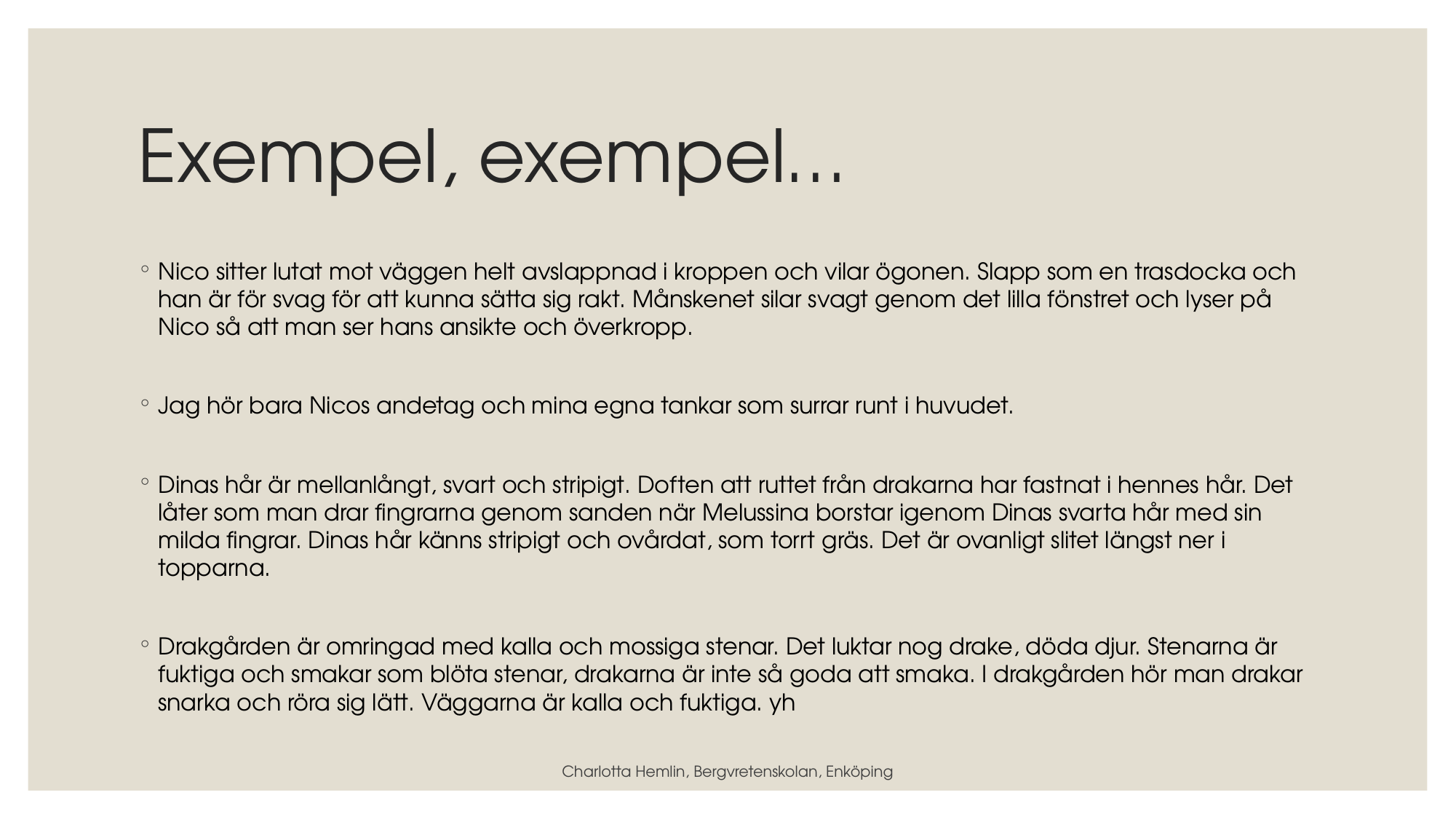

# Exempel, exempel…
Nico sitter lutat mot väggen helt avslappnad i kroppen och vilar ögonen. Slapp som en trasdocka och han är för svag för att kunna sätta sig rakt. Månskenet silar svagt genom det lilla fönstret och lyser på Nico så att man ser hans ansikte och överkropp.

Jag hör bara Nicos andetag och mina egna tankar som surrar runt i huvudet.

Dinas hår är mellanlångt, svart och stripigt. Doften att ruttet från drakarna har fastnat i hennes hår. Det låter som man drar fingrarna genom sanden när Melussina borstar igenom Dinas svarta hår med sin milda fingrar. Dinas hår känns stripigt och ovårdat, som torrt gräs. Det är ovanligt slitet längst ner i topparna.

Drakgården är omringad med kalla och mossiga stenar. Det luktar nog drake, döda djur. Stenarna är fuktiga och smakar som blöta stenar, drakarna är inte så goda att smaka. I drakgården hör man drakar snarka och röra sig lätt. Väggarna är kalla och fuktiga. yh
Charlotta Hemlin, Bergvretenskolan, Enköping